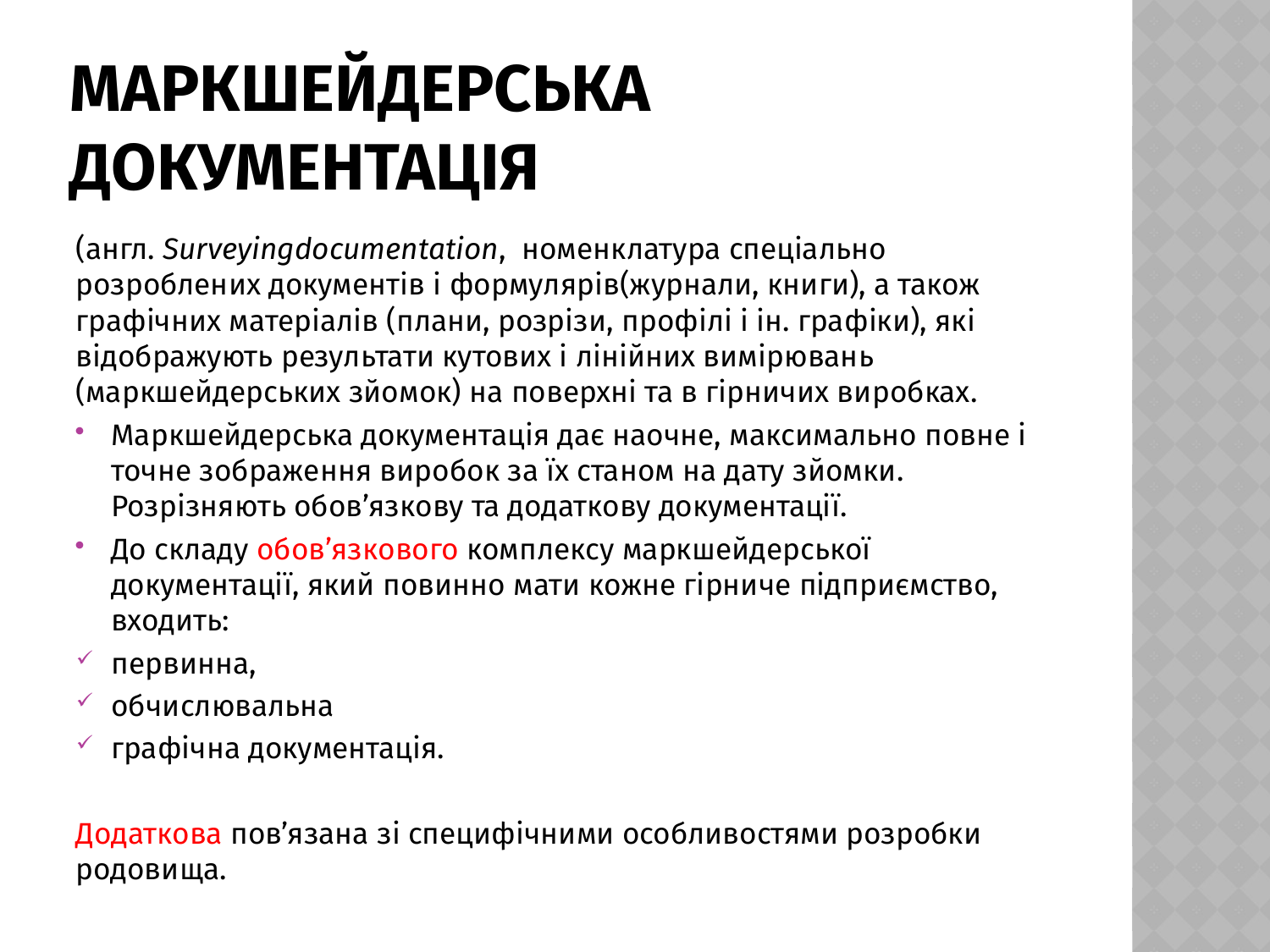

# Маркшейдерська документація
(англ. Surveyingdocumentation,  номенклатура спеціально розроблених документів і формулярів(журнали, книги), а також графічних матеріалів (плани, розрізи, профілі і ін. графіки), які відображують результати кутових і лінійних вимірювань (маркшейдерських зйомок) на поверхні та в гірничих виробках.
Маркшейдерська документація дає наочне, максимально повне і точне зображення виробок за їх станом на дату зйомки. Розрізняють обов’язкову та додаткову документації.
До складу обов’язкового комплексу маркшейдерської документації, який повинно мати кожне гірниче підприємство, входить:
первинна,
обчислювальна
графічна документація.

Додаткова пов’язана зі специфічними особливостями розробки родовища.